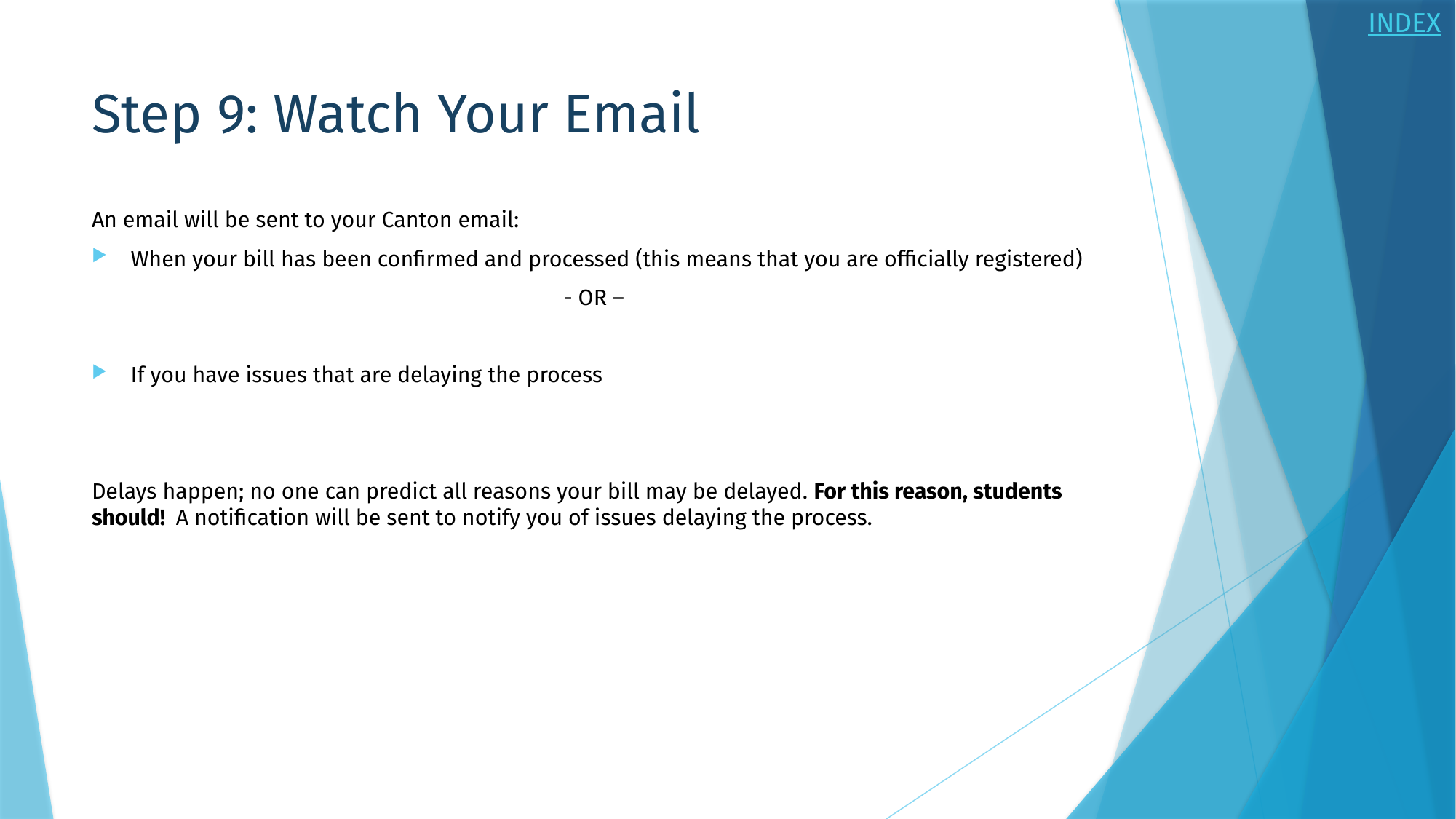

INDEX
# Step 9: Watch Your Email
An email will be sent to your Canton email:
When your bill has been confirmed and processed (this means that you are officially registered)
- OR –

If you have issues that are delaying the process

Delays happen; no one can predict all reasons your bill may be delayed. For this reason, students should!  A notification will be sent to notify you of issues delaying the process.